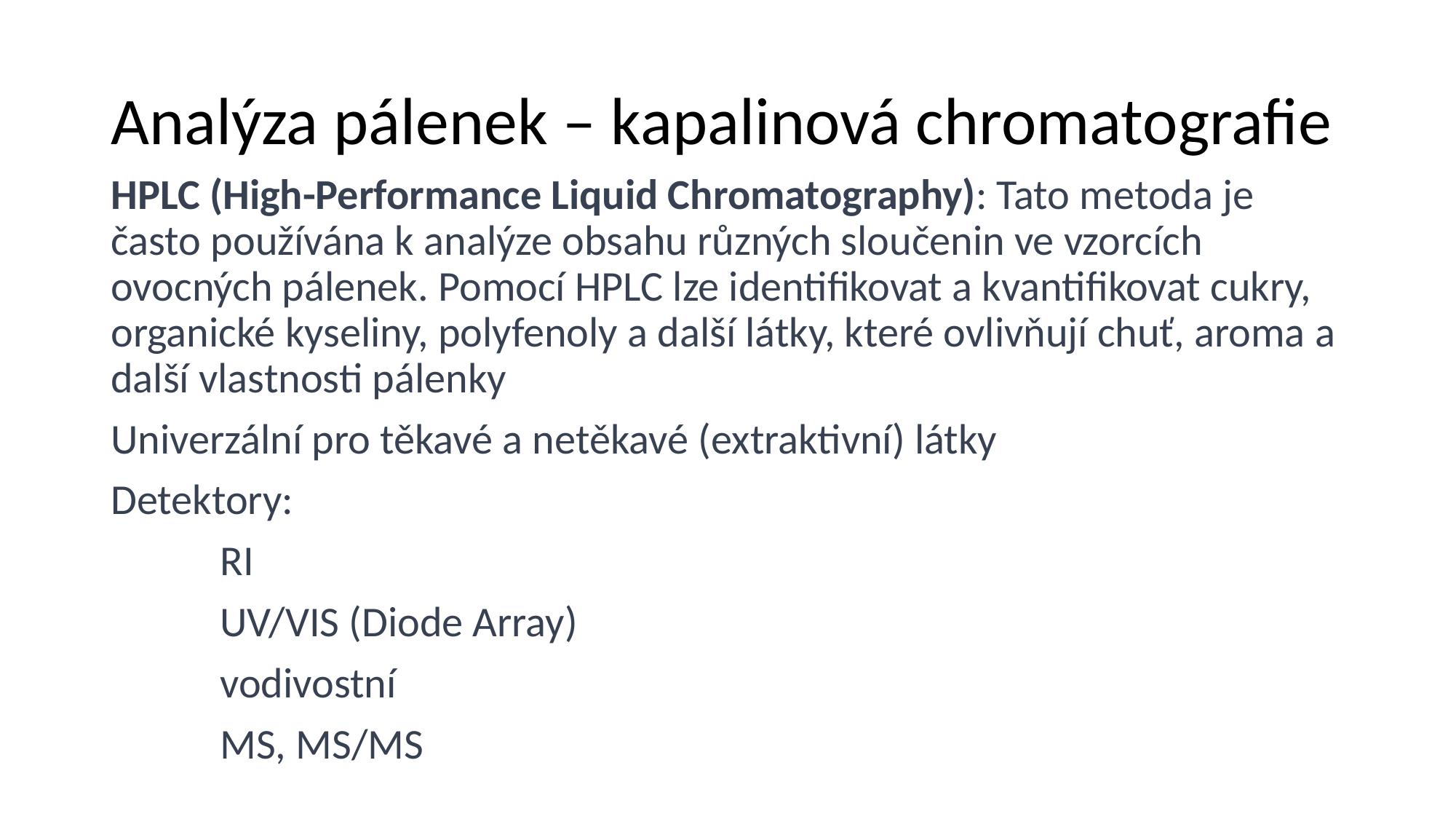

# Analýza pálenek – kapalinová chromatografie
HPLC (High-Performance Liquid Chromatography): Tato metoda je často používána k analýze obsahu různých sloučenin ve vzorcích ovocných pálenek. Pomocí HPLC lze identifikovat a kvantifikovat cukry, organické kyseliny, polyfenoly a další látky, které ovlivňují chuť, aroma a další vlastnosti pálenky
Univerzální pro těkavé a netěkavé (extraktivní) látky
Detektory:
	RI
	UV/VIS (Diode Array)
	vodivostní
	MS, MS/MS